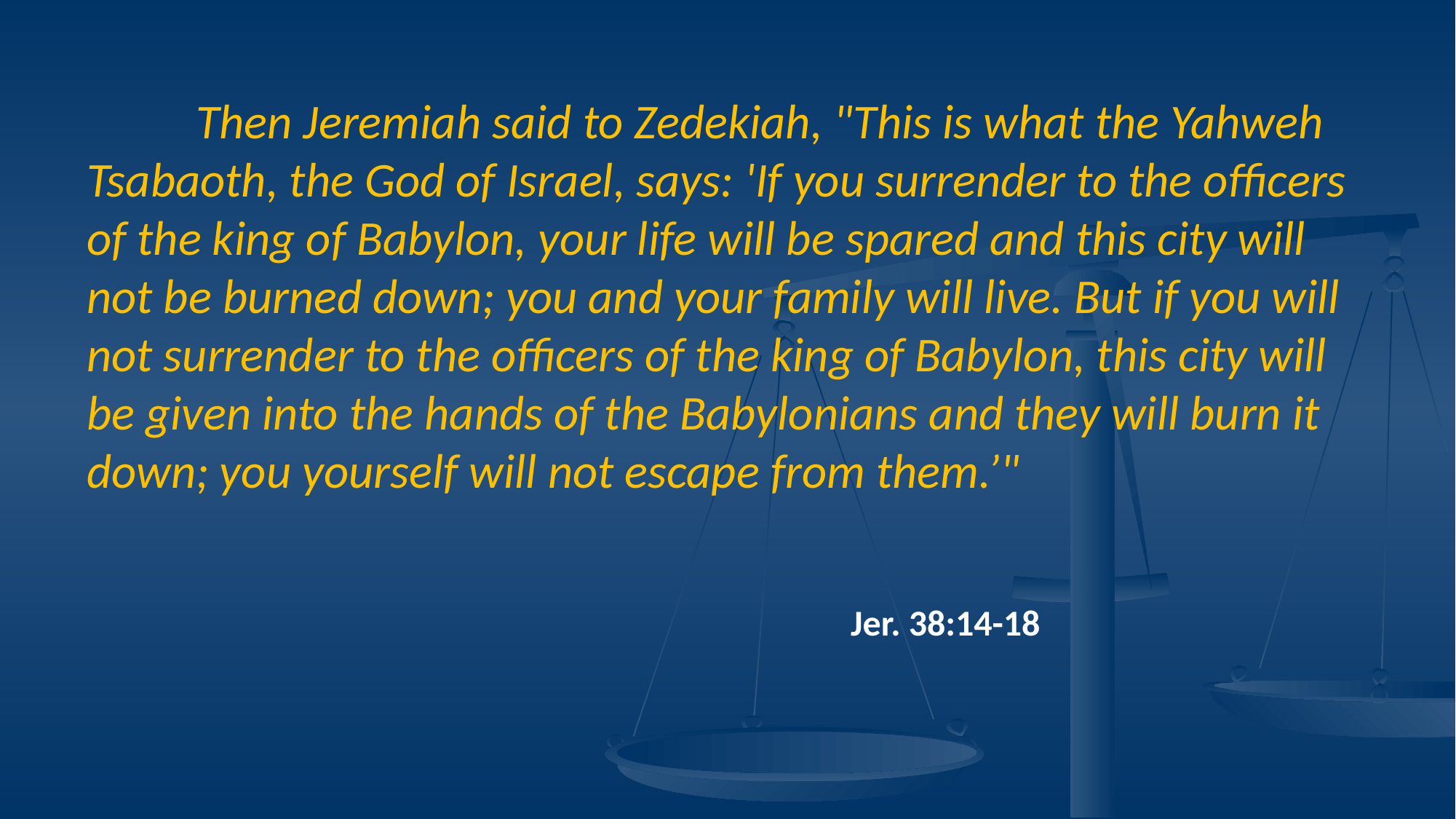

Then Jeremiah said to Zedekiah, "This is what the Yahweh Tsabaoth, the God of Israel, says: 'If you surrender to the officers of the king of Babylon, your life will be spared and this city will not be burned down; you and your family will live. But if you will not surrender to the officers of the king of Babylon, this city will be given into the hands of the Babylonians and they will burn it down; you yourself will not escape from them.’"

							Jer. 38:14-18